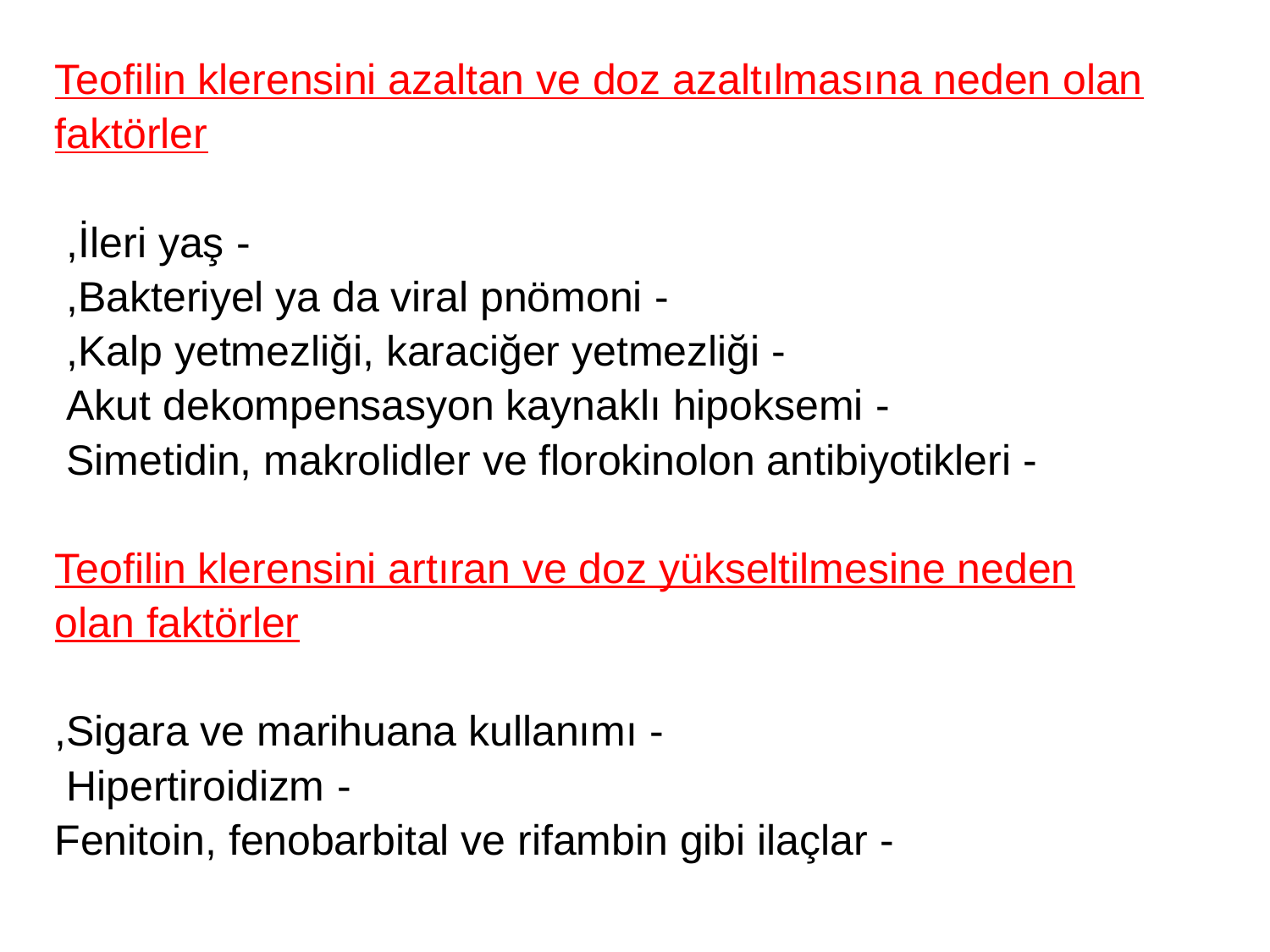

Teofilin klerensini azaltan ve doz azaltılmasına neden olan faktörler

 - İleri yaş,
 - Bakteriyel ya da viral pnömoni,
 - Kalp yetmezliği, karaciğer yetmezliği,
 - Akut dekompensasyon kaynaklı hipoksemi
 - Simetidin, makrolidler ve florokinolon antibiyotikleri

 Teofilin klerensini artıran ve doz yükseltilmesine neden olan faktörler

 - Sigara ve marihuana kullanımı,
 - Hipertiroidizm
 - Fenitoin, fenobarbital ve rifambin gibi ilaçlar